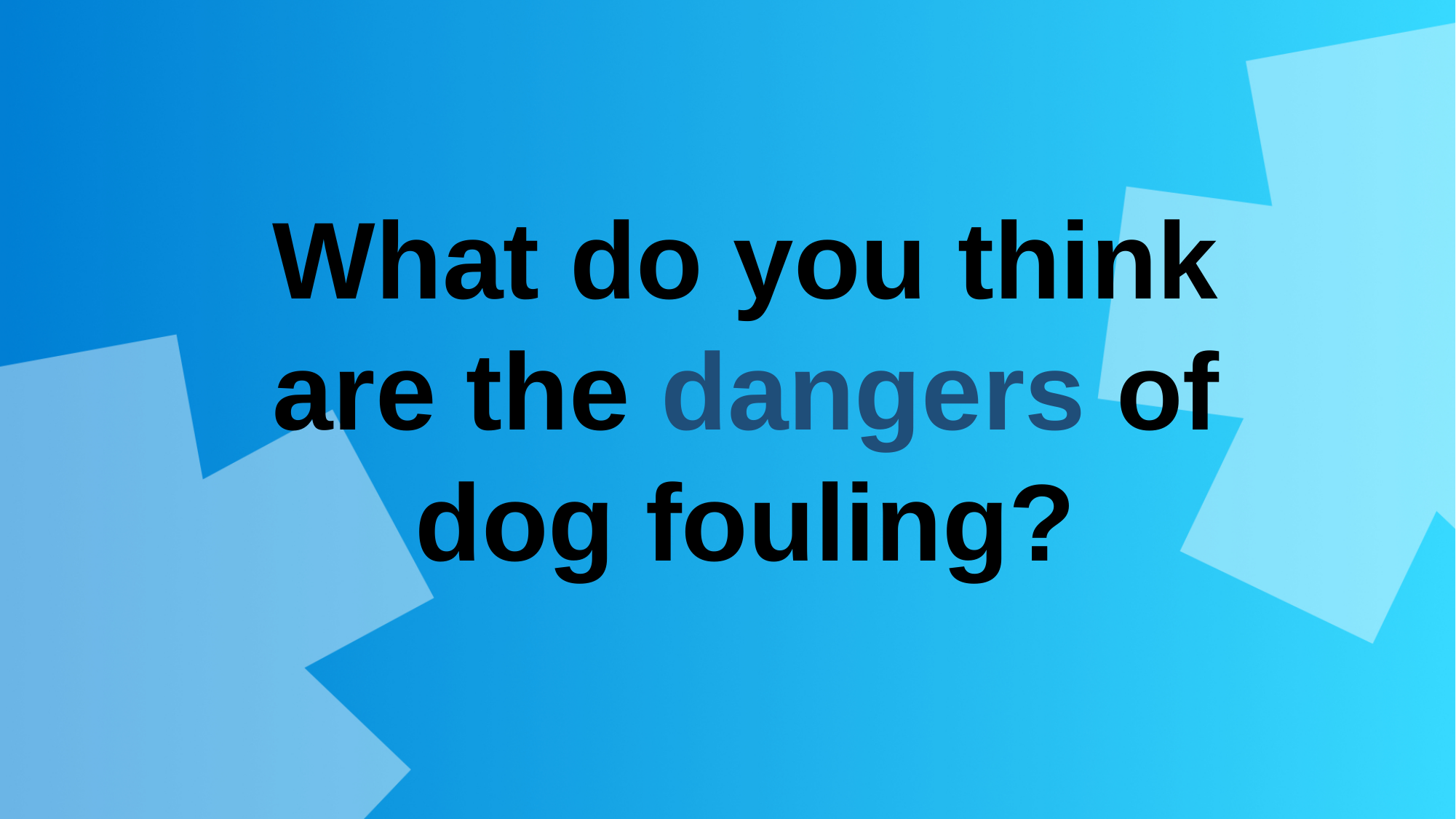

What do you think are the dangers of dog fouling?